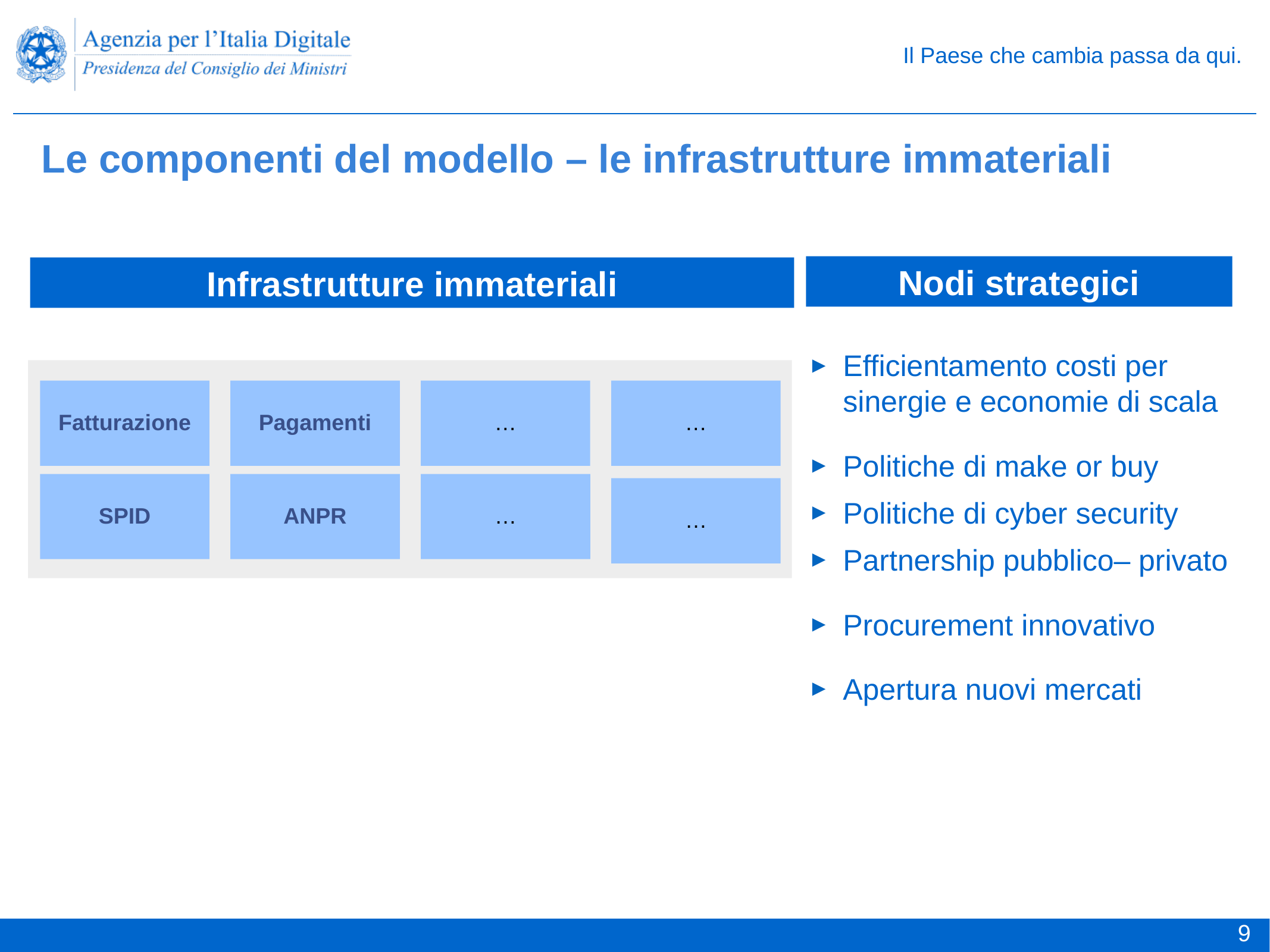

Le componenti del modello – le infrastrutture immateriali

Nodi strategici
Infrastrutture immateriali
Efficientamento costi per sinergie e economie di scala
Politiche di make or buy
Politiche di cyber security
Partnership pubblico– privato
Procurement innovativo
Apertura nuovi mercati

Fatturazione
Pagamenti
…
…
SPID
ANPR
…
…
9